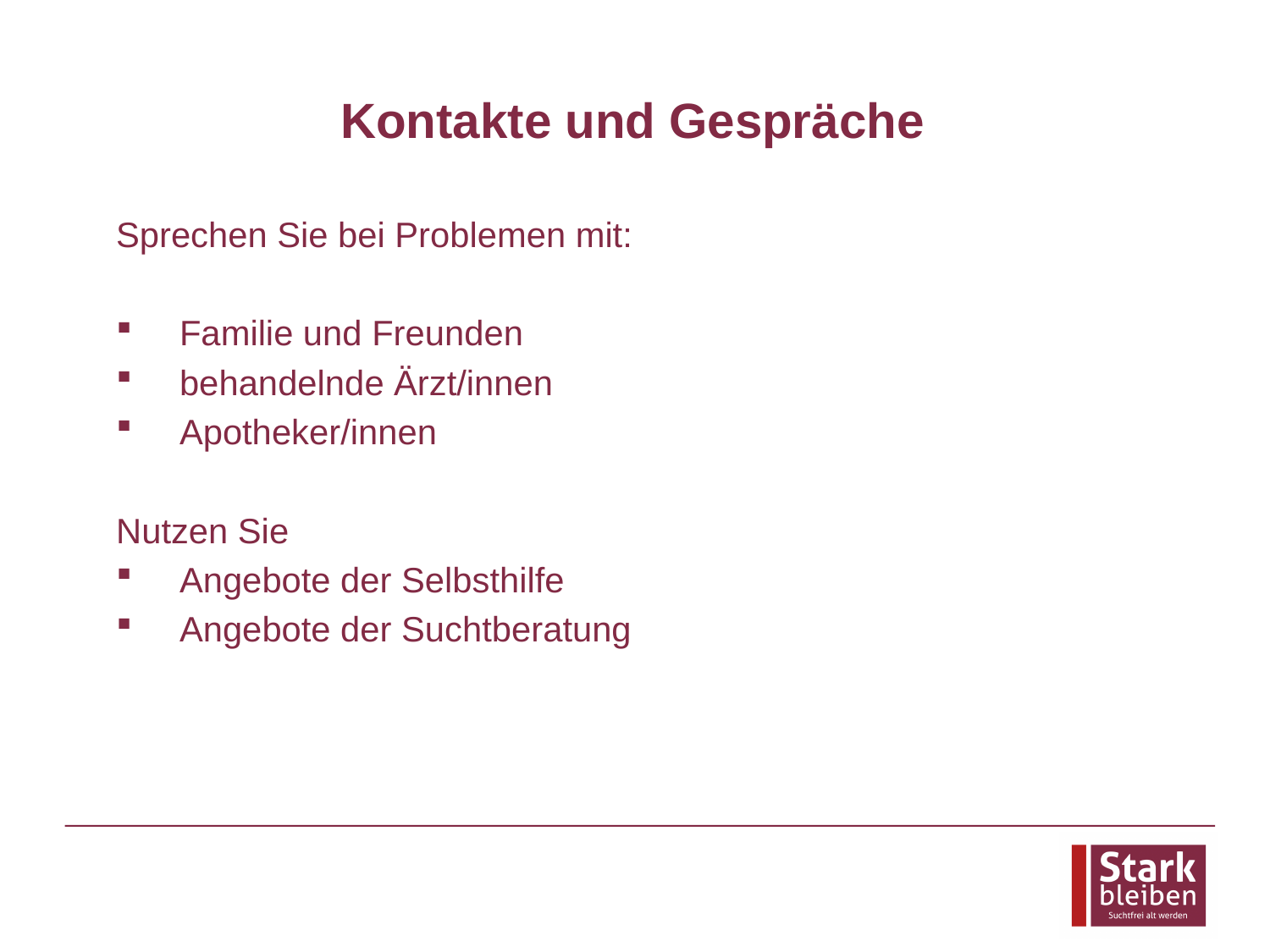

# Kontakte und Gespräche
Sprechen Sie bei Problemen mit:

Familie und Freunden
behandelnde Ärzt/innen
Apotheker/innen

Nutzen Sie
Angebote der Selbsthilfe
Angebote der Suchtberatung